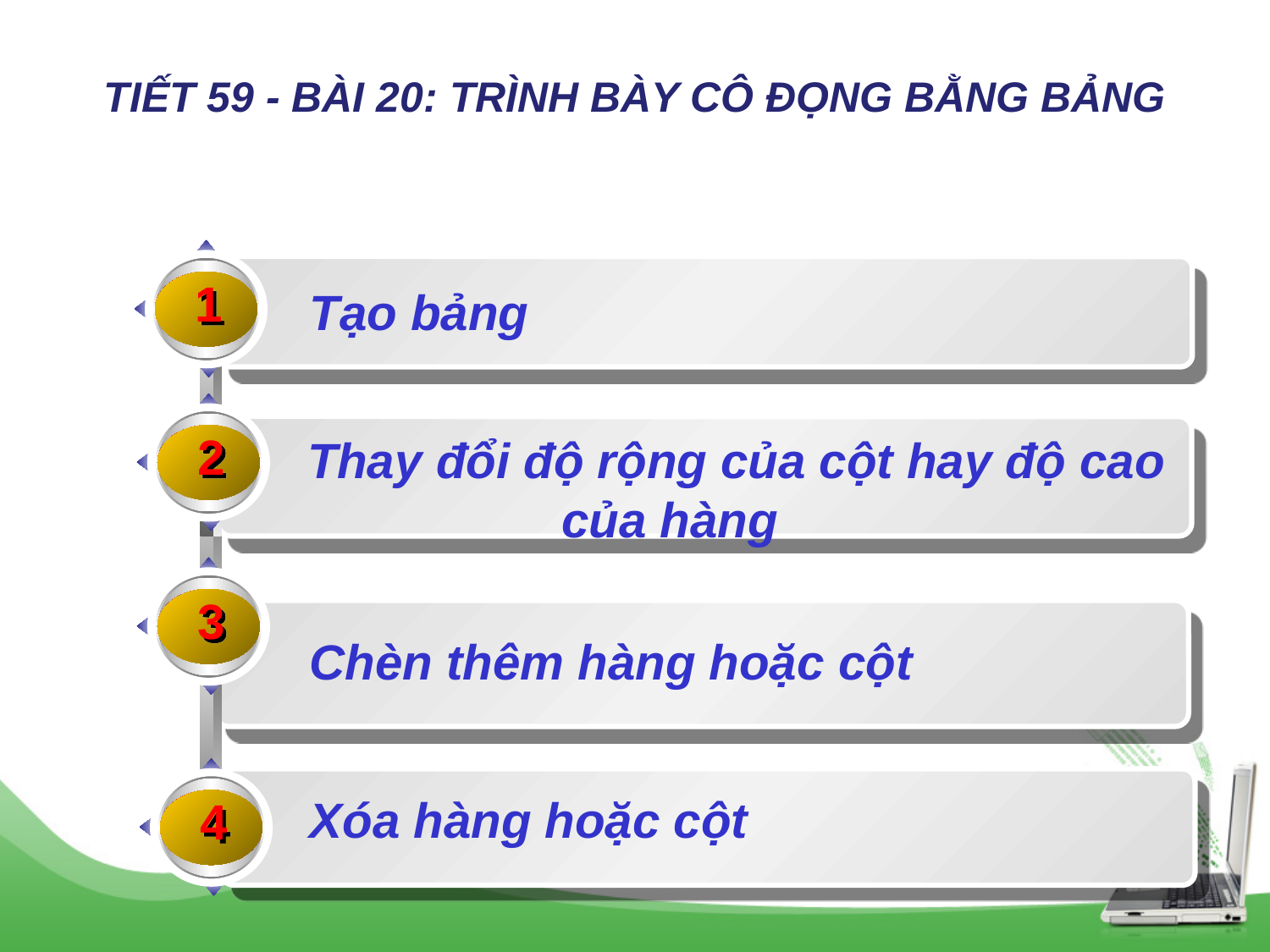

TIẾT 59 - BÀI 20: TRÌNH BÀY CÔ ĐỌNG BẰNG BẢNG

1

Tạo bảng

2

Thay đổi độ rộng của cột hay độ cao 		của hàng

3

Chèn thêm hàng hoặc cột

4

Xóa hàng hoặc cột